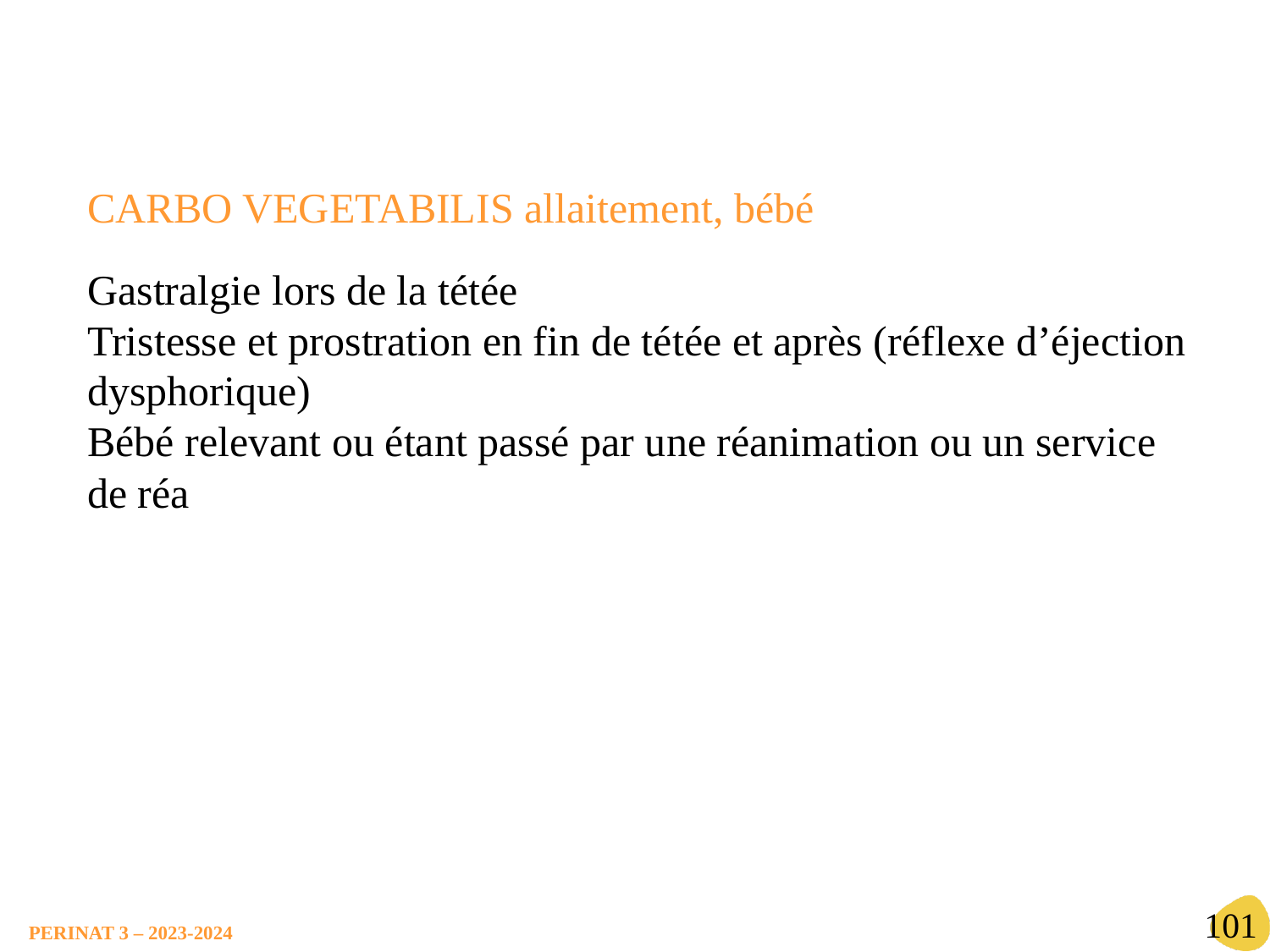

CARBO VEGETABILIS allaitement, bébé
Gastralgie lors de la tétée
Tristesse et prostration en fin de tétée et après (réflexe d’éjection dysphorique)
Bébé relevant ou étant passé par une réanimation ou un service de réa